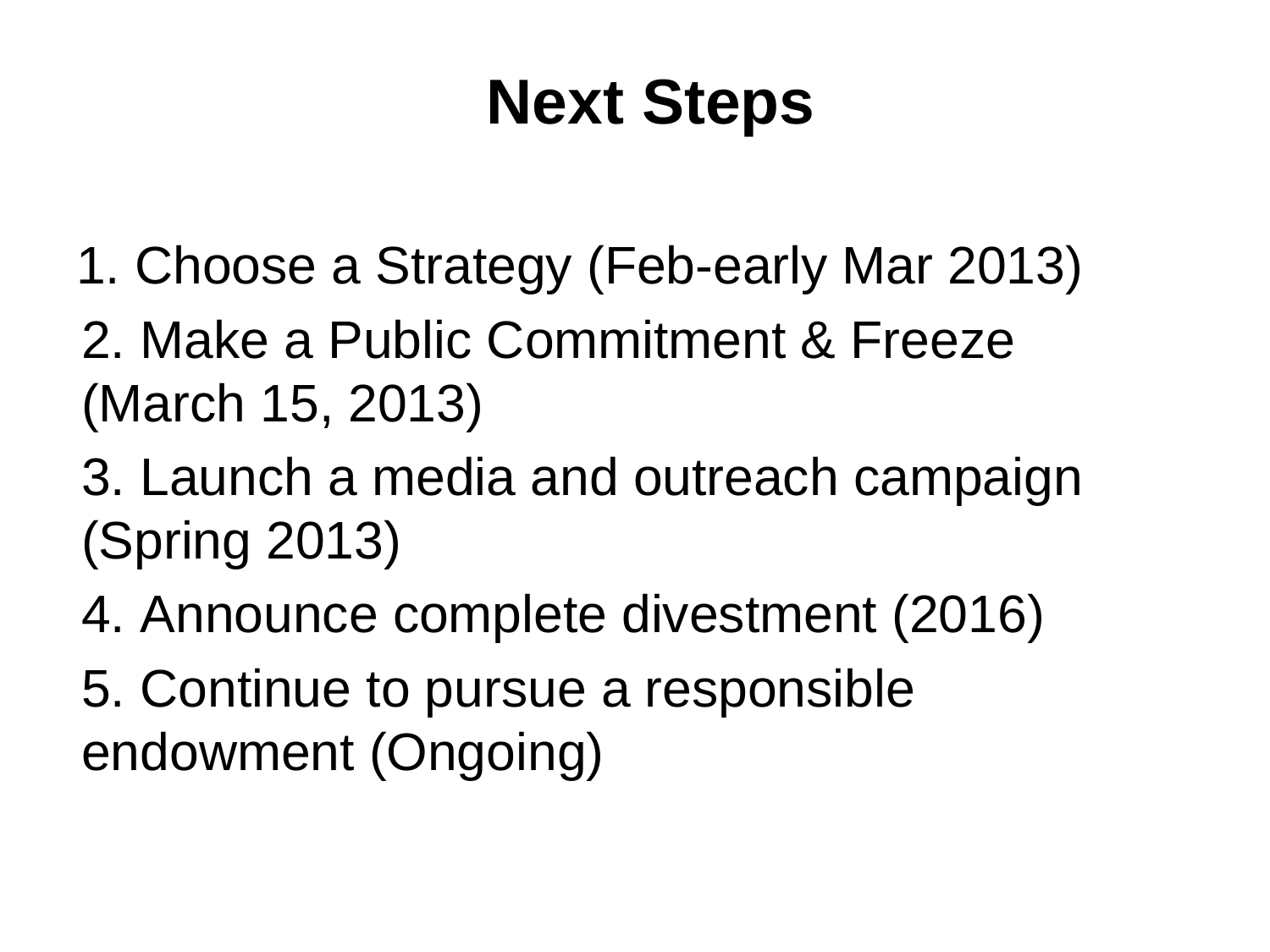

# Next Steps
1. Choose a Strategy (Feb-early Mar 2013)
2. Make a Public Commitment & Freeze (March 15, 2013)
3. Launch a media and outreach campaign (Spring 2013)
4. Announce complete divestment (2016)
5. Continue to pursue a responsible endowment (Ongoing)